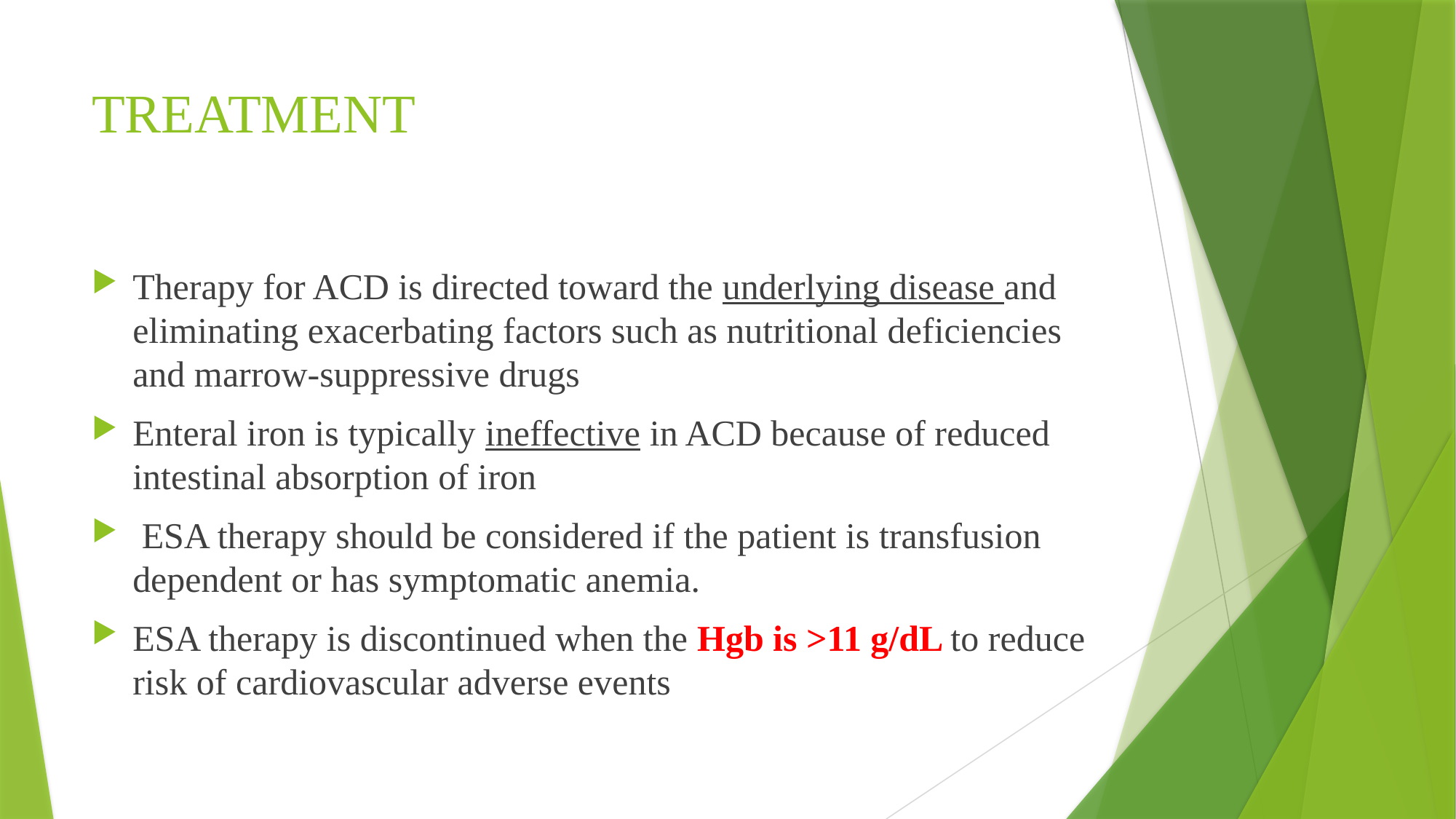

# TREATMENT
Therapy for ACD is directed toward the underlying disease and eliminating exacerbating factors such as nutritional deficiencies and marrow-suppressive drugs
Enteral iron is typically ineffective in ACD because of reduced intestinal absorption of iron
 ESA therapy should be considered if the patient is transfusion dependent or has symptomatic anemia.
ESA therapy is discontinued when the Hgb is >11 g/dL to reduce risk of cardiovascular adverse events